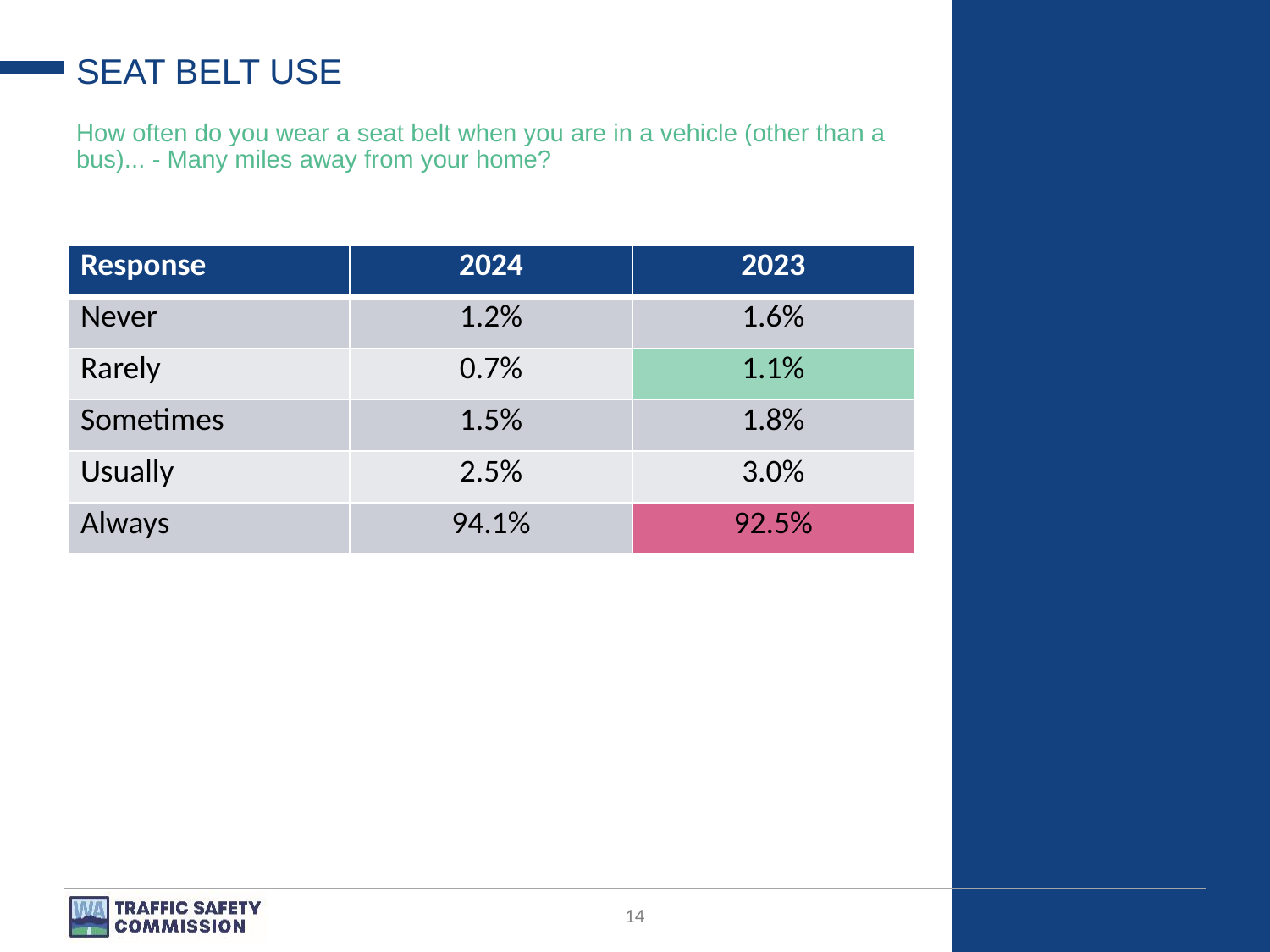

# SEAT BELT USE
How often do you wear a seat belt when you are in a vehicle (other than a bus)... - Many miles away from your home?
| Response | 2024 | 2023 |
| --- | --- | --- |
| Never | 1.2% | 1.6% |
| Rarely | 0.7% | 1.1% |
| Sometimes | 1.5% | 1.8% |
| Usually | 2.5% | 3.0% |
| Always | 94.1% | 92.5% |